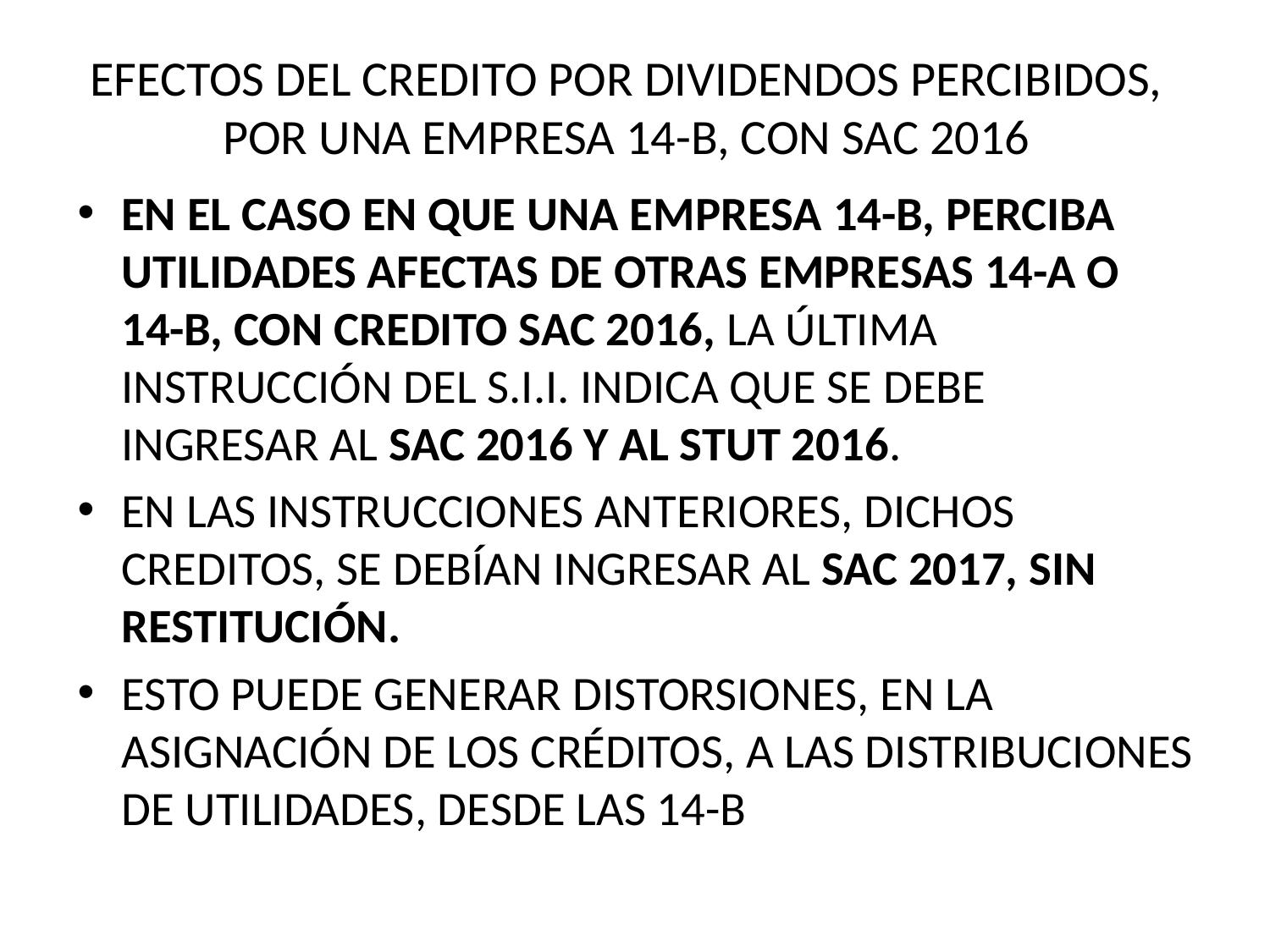

# EFECTOS DEL CREDITO POR DIVIDENDOS PERCIBIDOS, POR UNA EMPRESA 14-B, CON SAC 2016
EN EL CASO EN QUE UNA EMPRESA 14-B, PERCIBA UTILIDADES AFECTAS DE OTRAS EMPRESAS 14-A O 14-B, CON CREDITO SAC 2016, LA ÚLTIMA INSTRUCCIÓN DEL S.I.I. INDICA QUE SE DEBE INGRESAR AL SAC 2016 Y AL STUT 2016.
EN LAS INSTRUCCIONES ANTERIORES, DICHOS CREDITOS, SE DEBÍAN INGRESAR AL SAC 2017, SIN RESTITUCIÓN.
ESTO PUEDE GENERAR DISTORSIONES, EN LA ASIGNACIÓN DE LOS CRÉDITOS, A LAS DISTRIBUCIONES DE UTILIDADES, DESDE LAS 14-B